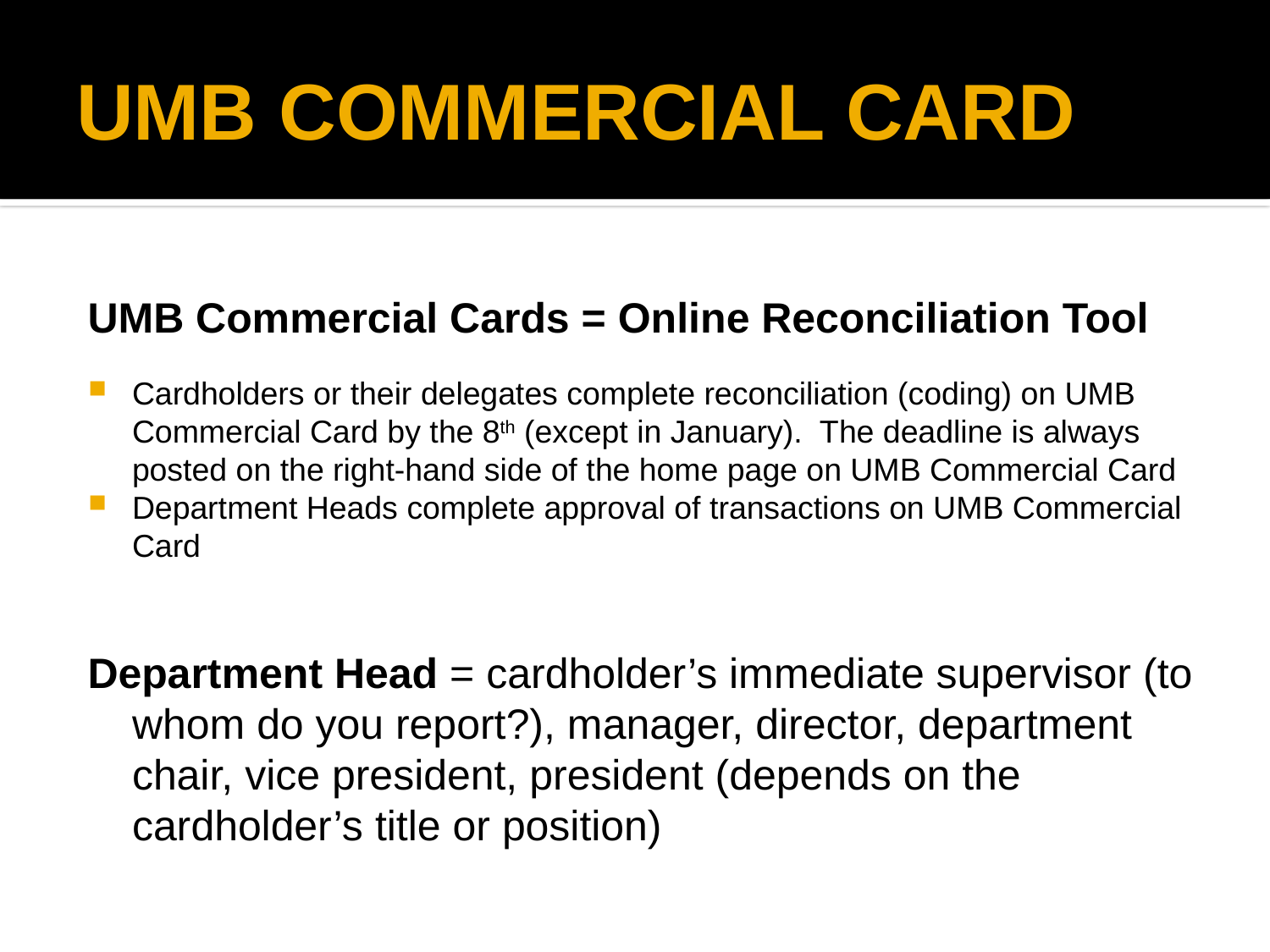

# UMB COMMERCIAL CARD

UMB Commercial Cards = Online Reconciliation Tool

Cardholders or their delegates complete reconciliation (coding) on UMB Commercial Card by the 8th (except in January).  The deadline is always posted on the right-hand side of the home page on UMB Commercial Card
Department Heads complete approval of transactions on UMB Commercial Card

Department Head = cardholder’s immediate supervisor (to whom do you report?), manager, director, department chair, vice president, president (depends on the cardholder’s title or position)